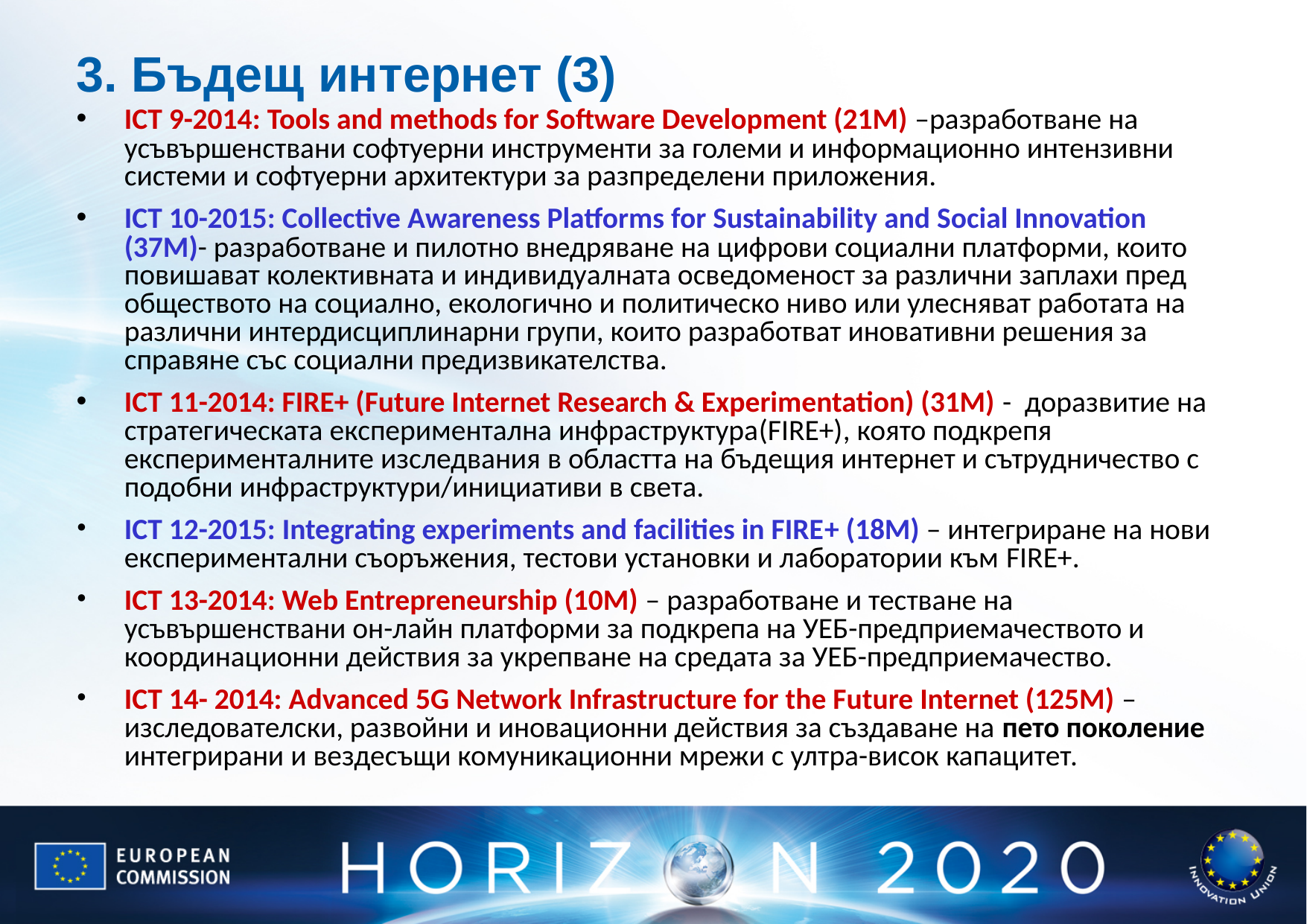

# 3. Бъдещ интернет (3)
ICT 9-2014: Tools and methods for Software Development (21M) –разработване на усъвършенствани софтуерни инструменти за големи и информационно интензивни системи и софтуерни архитектури за разпределени приложения.
ICT 10-2015: Collective Awareness Platforms for Sustainability and Social Innovation (37M)- разработване и пилотно внедряване на цифрови социални платформи, които повишават колективната и индивидуалната осведоменост за различни заплахи пред обществото на социално, екологично и политическо ниво или улесняват работата на различни интердисциплинарни групи, които разработват иновативни решения за справяне със социални предизвикателства.
ICT 11-2014: FIRE+ (Future Internet Research & Experimentation) (31M) -  доразвитие на стратегическата експериментална инфраструктура(FIRE+), която подкрепя експерименталните изследвания в областта на бъдещия интернет и сътрудничество с подобни инфраструктури/инициативи в света.
ІCT 12-2015: Integrating experiments and facilities in FIRE+ (18M) – интегриране на нови експериментални съоръжения, тестови установки и лаборатории към FIRE+.
ICT 13-2014: Web Entrepreneurship (10M) – разработване и тестване на усъвършенствани он-лайн платформи за подкрепа на УЕБ-предприемачеството и координационни действия за укрепване на средата за УЕБ-предприемачество.
ICT 14- 2014: Advanced 5G Network Infrastructure for the Future Internet (125M) –изследователски, развойни и иновационни действия за създаване на пето поколение интегрирани и вездесъщи комуникационни мрежи с ултра-висок капацитет.